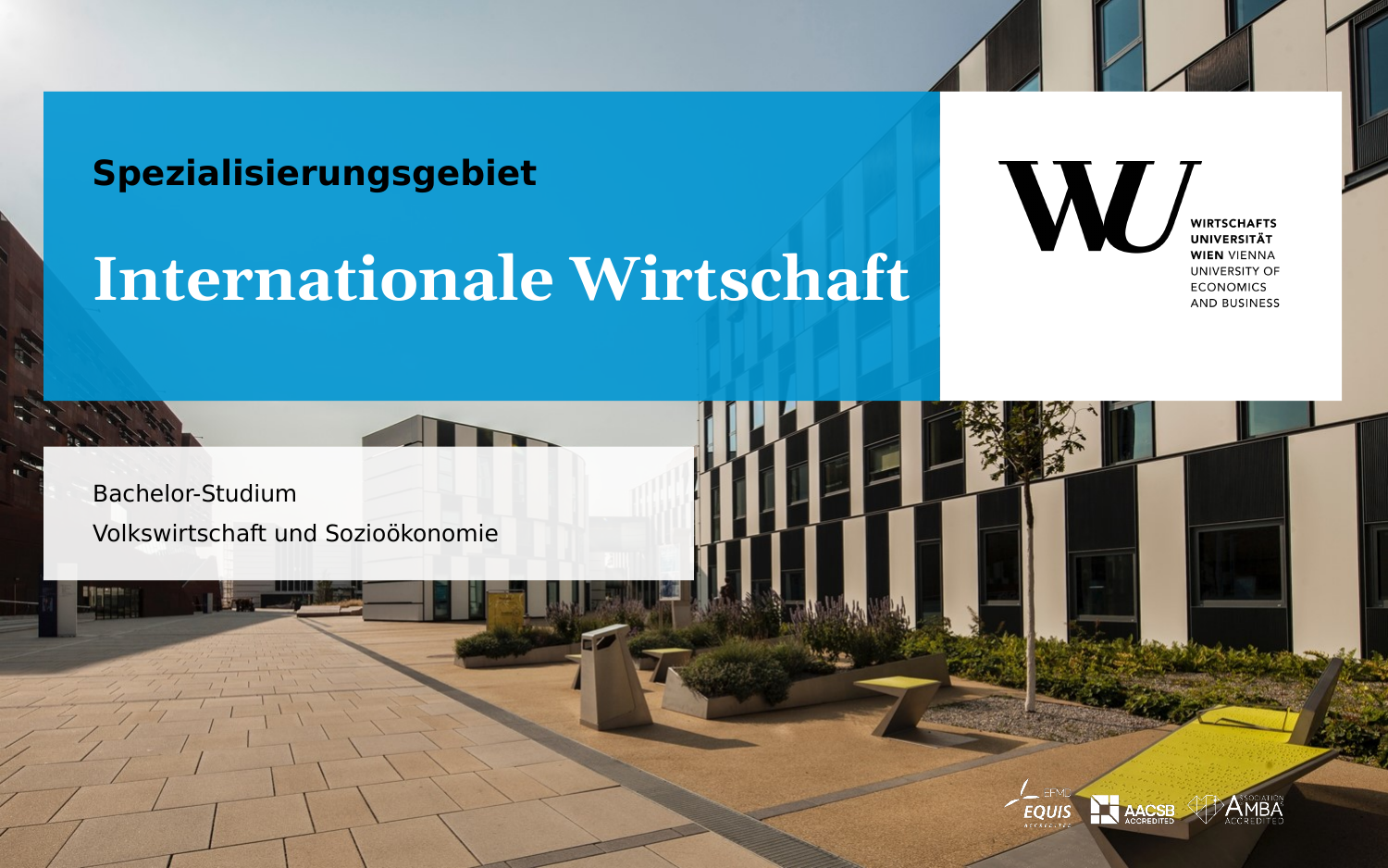

Spezialisierungsgebiet
# Internationale Wirtschaft
Bachelor-Studium
Volkswirtschaft und Sozioökonomie